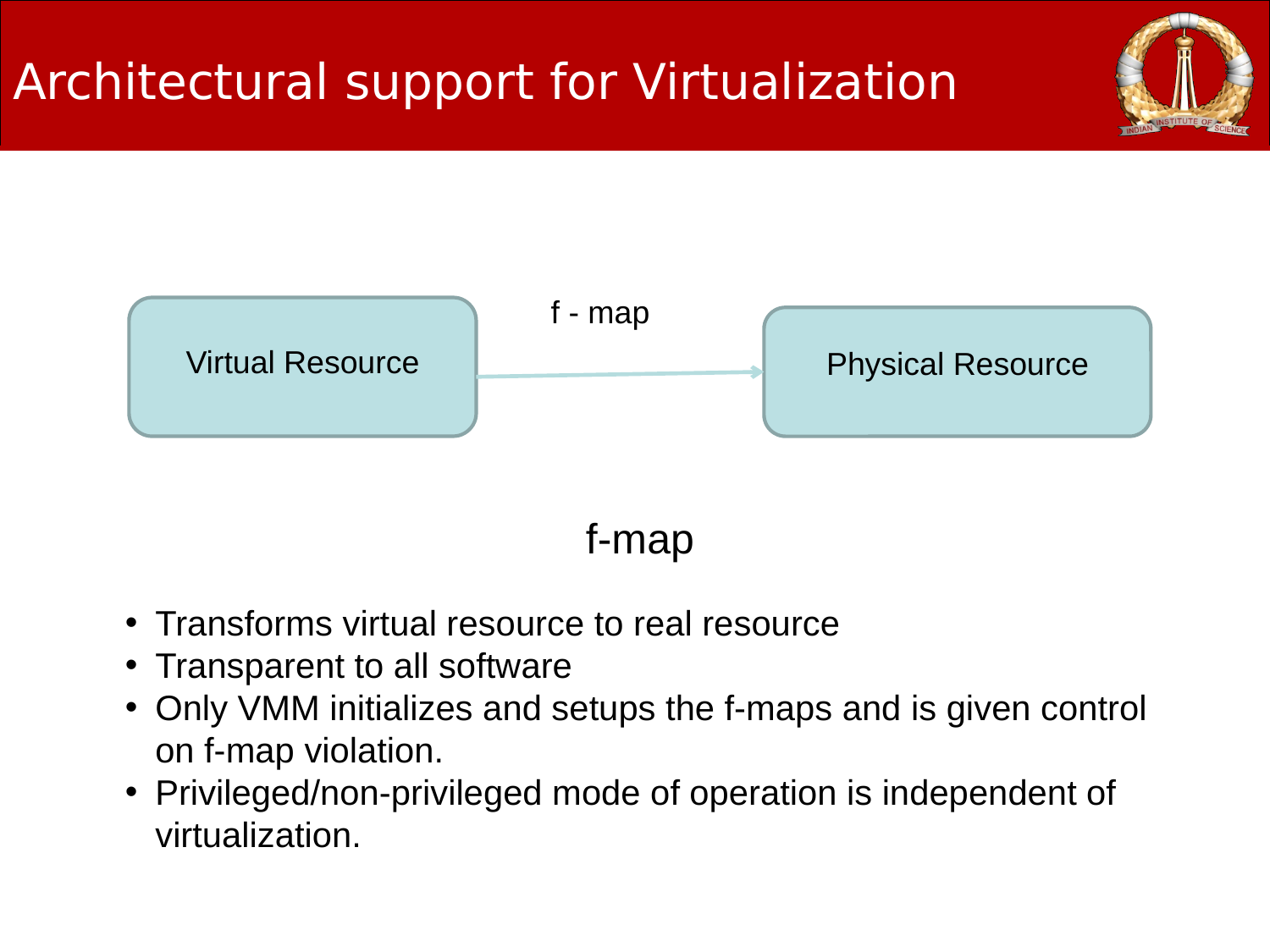

# Architectural support for Virtualization
f - map

Virtual Resource

Physical Resource
f-map

Transforms virtual resource to real resource
Transparent to all software
Only VMM initializes and setups the f-maps and is given control on f-map violation.
Privileged/non-privileged mode of operation is independent of virtualization.